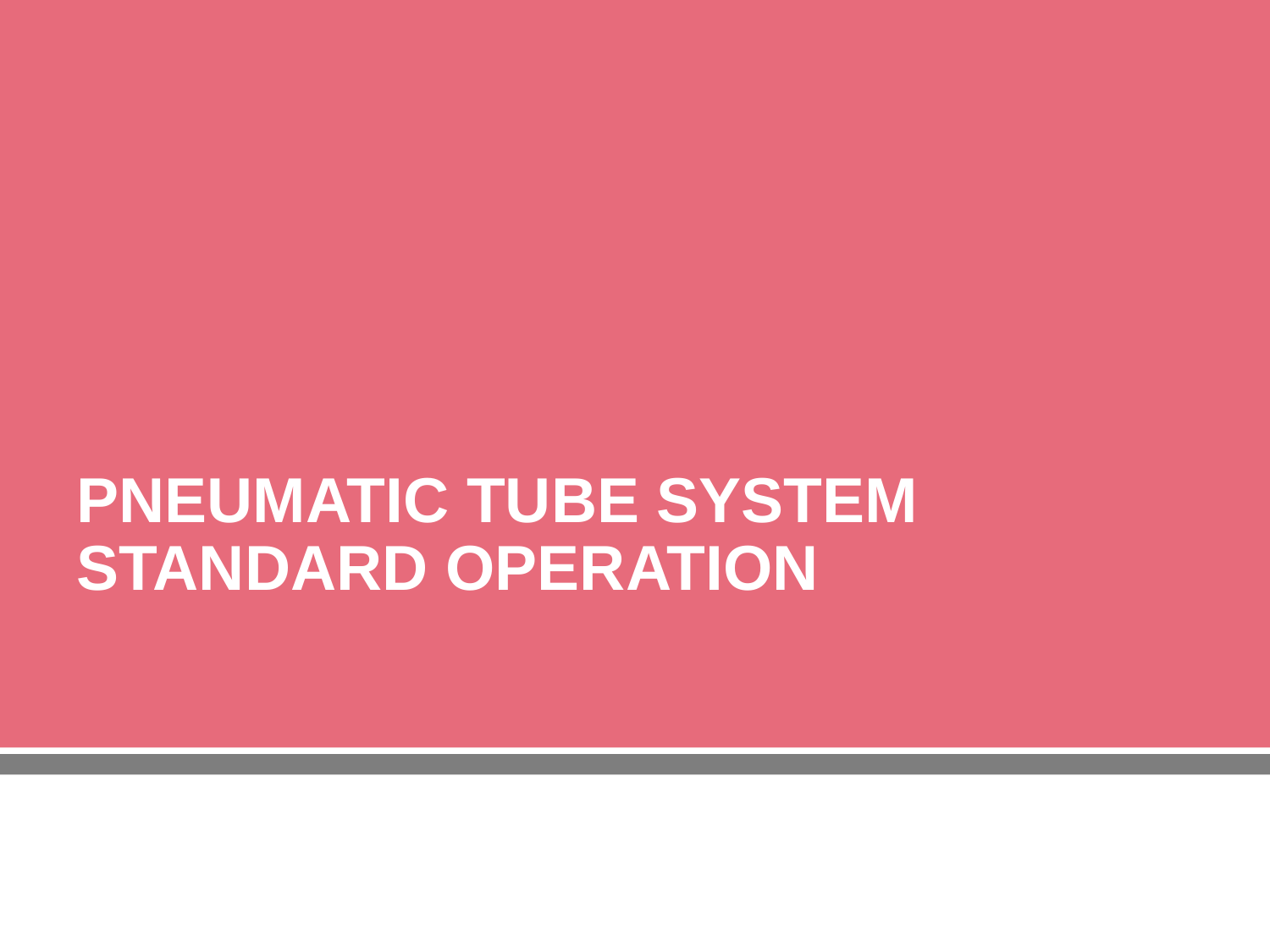

# Pneumatic tube system Standard operation
3